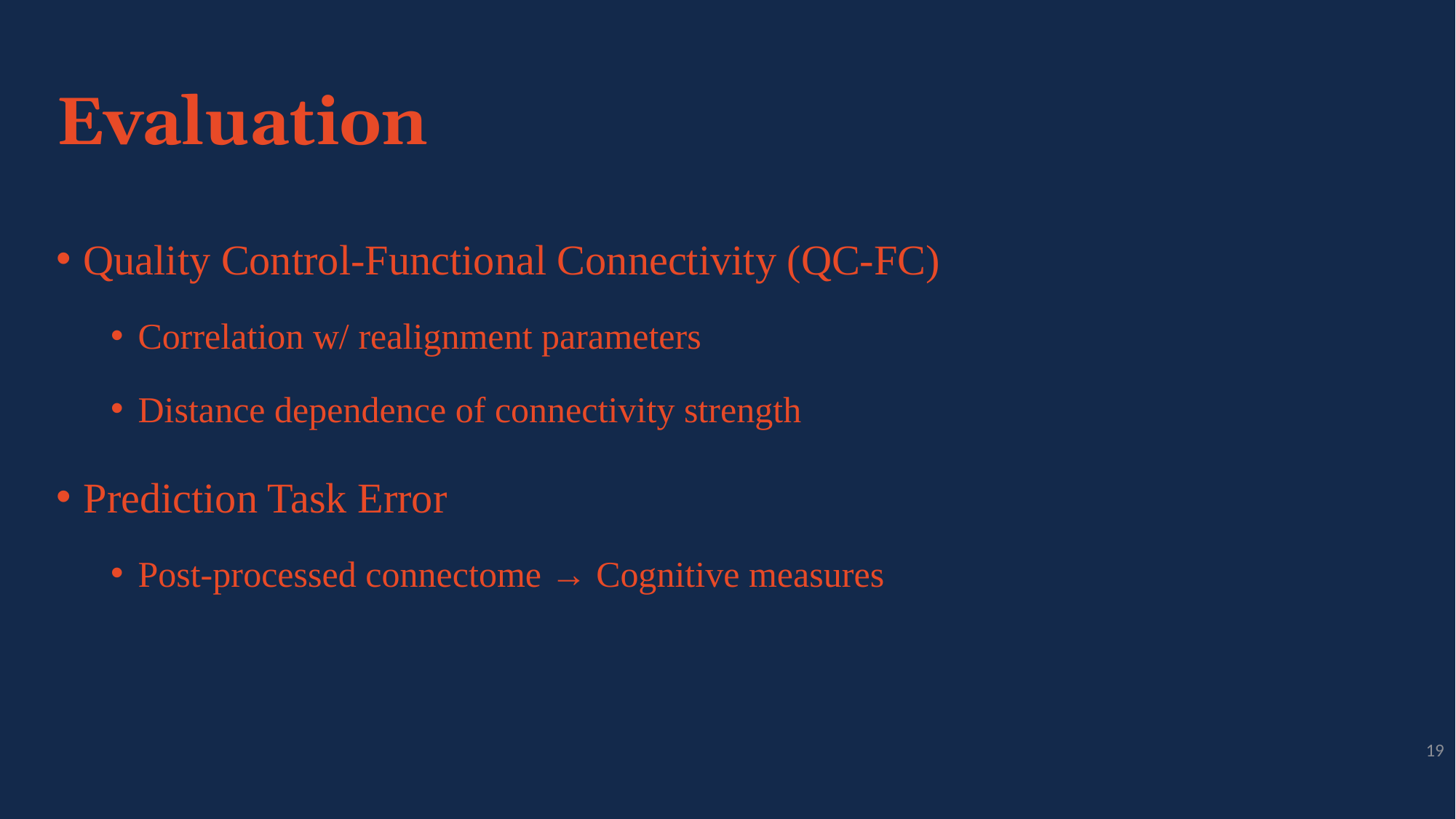

# Evaluation
Quality Control-Functional Connectivity (QC-FC)
Correlation w/ realignment parameters
Distance dependence of connectivity strength
Prediction Task Error
Post-processed connectome → Cognitive measures

19